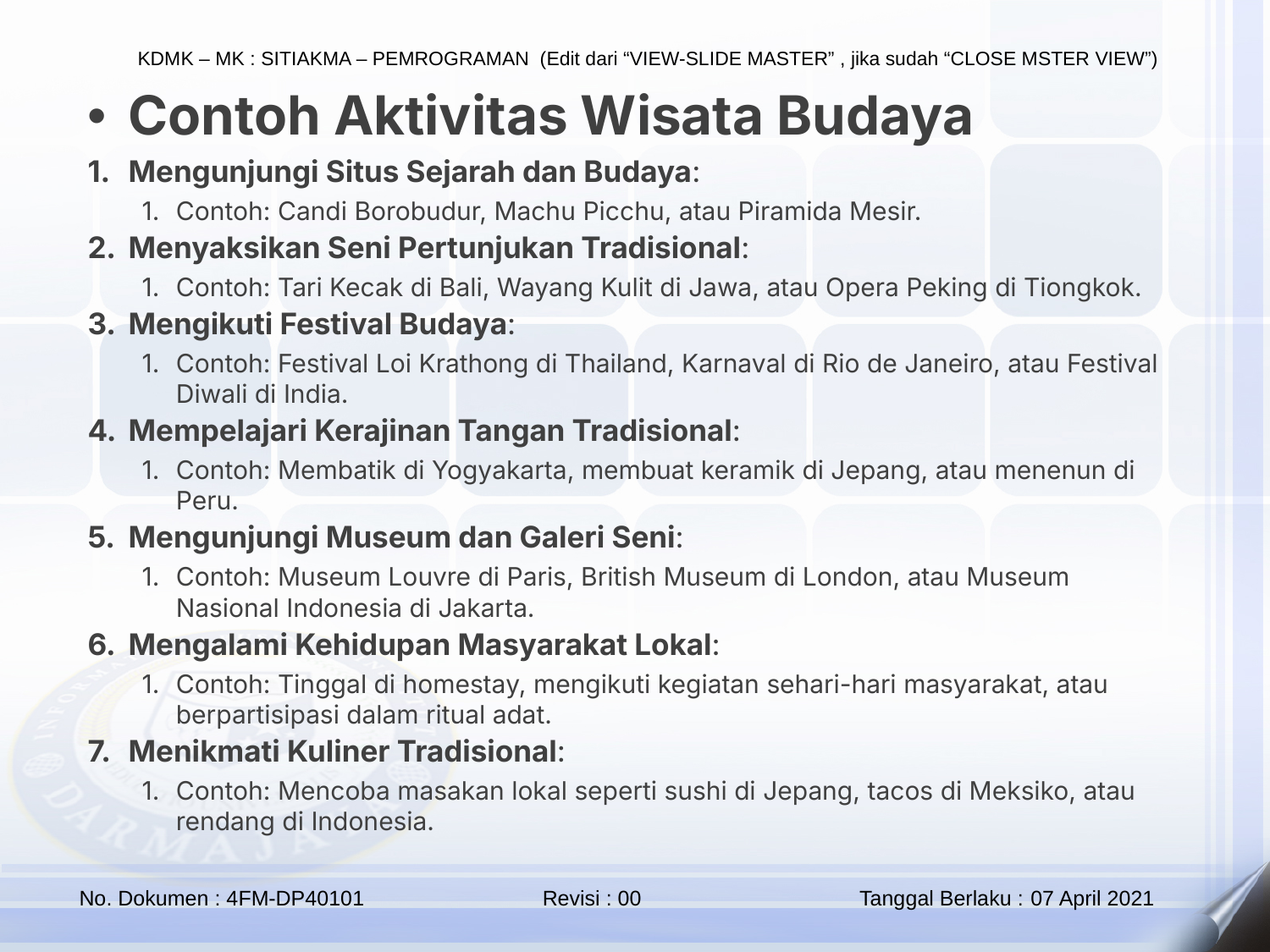

Contoh Aktivitas Wisata Budaya
Mengunjungi Situs Sejarah dan Budaya:
Contoh: Candi Borobudur, Machu Picchu, atau Piramida Mesir.
Menyaksikan Seni Pertunjukan Tradisional:
Contoh: Tari Kecak di Bali, Wayang Kulit di Jawa, atau Opera Peking di Tiongkok.
Mengikuti Festival Budaya:
Contoh: Festival Loi Krathong di Thailand, Karnaval di Rio de Janeiro, atau Festival Diwali di India.
Mempelajari Kerajinan Tangan Tradisional:
Contoh: Membatik di Yogyakarta, membuat keramik di Jepang, atau menenun di Peru.
Mengunjungi Museum dan Galeri Seni:
Contoh: Museum Louvre di Paris, British Museum di London, atau Museum Nasional Indonesia di Jakarta.
Mengalami Kehidupan Masyarakat Lokal:
Contoh: Tinggal di homestay, mengikuti kegiatan sehari-hari masyarakat, atau berpartisipasi dalam ritual adat.
Menikmati Kuliner Tradisional:
Contoh: Mencoba masakan lokal seperti sushi di Jepang, tacos di Meksiko, atau rendang di Indonesia.